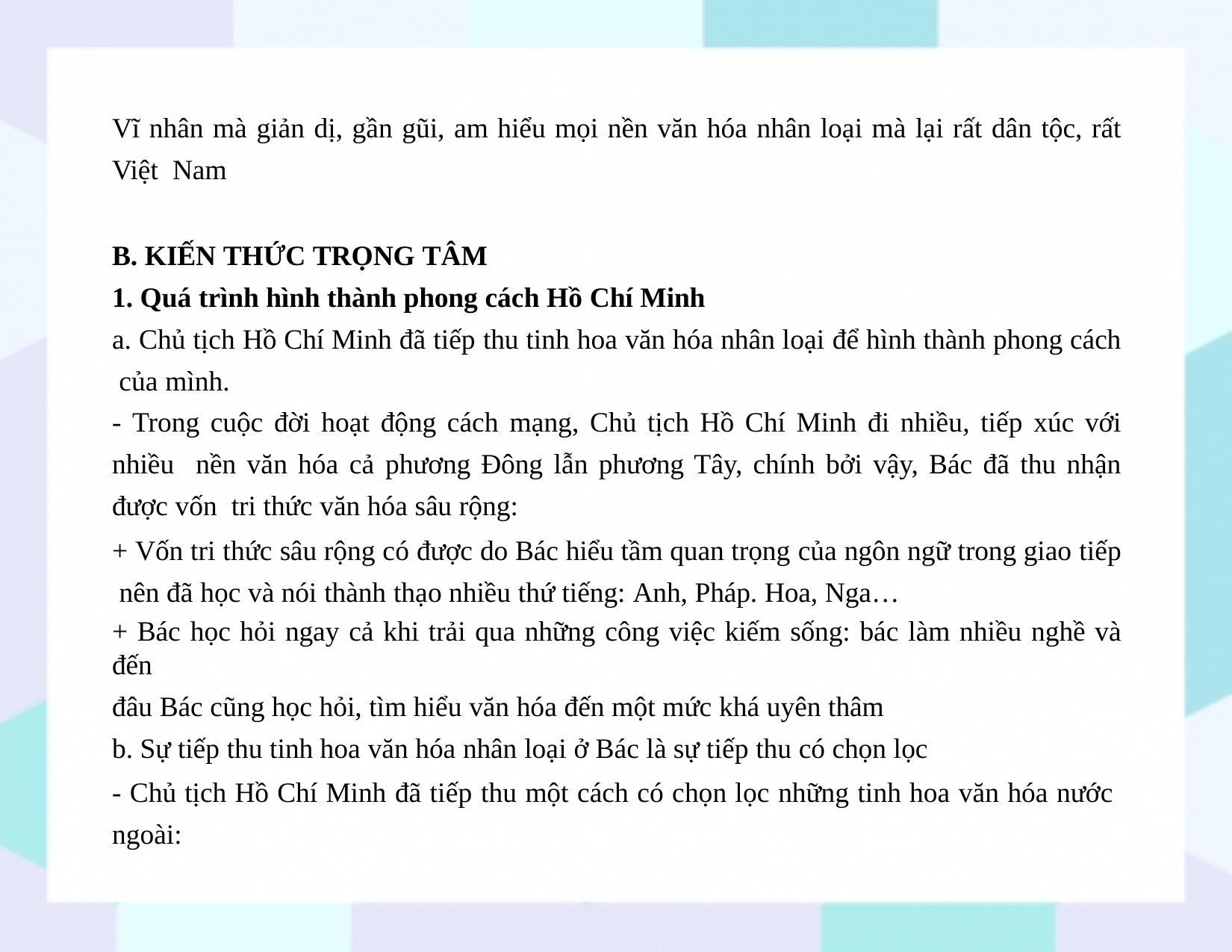

Vĩ nhân mà giản dị, gần gũi, am hiểu mọi nền văn hóa nhân loại mà lại rất dân tộc, rất Việt  Nam

B. KIẾN THỨC TRỌNG TÂM
1. Quá trình hình thành phong cách Hồ Chí Minh
a. Chủ tịch Hồ Chí Minh đã tiếp thu tinh hoa văn hóa nhân loại để hình thành phong cách  của mình.
- Trong cuộc đời hoạt động cách mạng, Chủ tịch Hồ Chí Minh đi nhiều, tiếp xúc với nhiều  nền văn hóa cả phương Đông lẫn phương Tây, chính bởi vậy, Bác đã thu nhận được vốn  tri thức văn hóa sâu rộng:
+ Vốn tri thức sâu rộng có được do Bác hiểu tầm quan trọng của ngôn ngữ trong giao tiếp  nên đã học và nói thành thạo nhiều thứ tiếng: Anh, Pháp. Hoa, Nga…
+ Bác học hỏi ngay cả khi trải qua những công việc kiếm sống: bác làm nhiều nghề và đến
đâu Bác cũng học hỏi, tìm hiểu văn hóa đến một mức khá uyên thâm
b. Sự tiếp thu tinh hoa văn hóa nhân loại ở Bác là sự tiếp thu có chọn lọc
- Chủ tịch Hồ Chí Minh đã tiếp thu một cách có chọn lọc những tinh hoa văn hóa nước  ngoài: